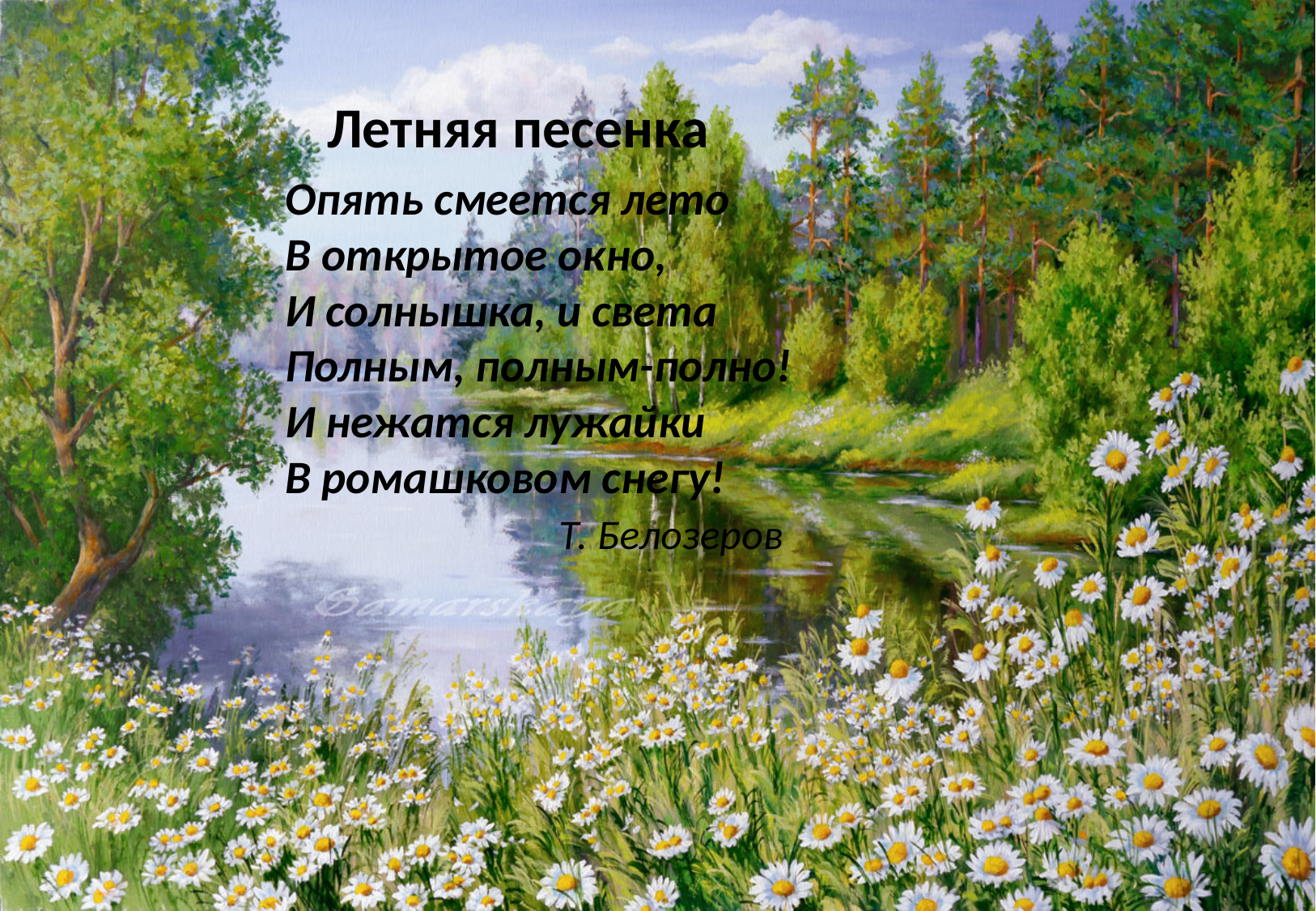

Летняя песенка
    Опять смеется лето
В открытое окно,
И солнышка, и света
Полным, полным-полно!
И нежатся лужайки
В ромашковом снегу!
                          Т. Белозеров